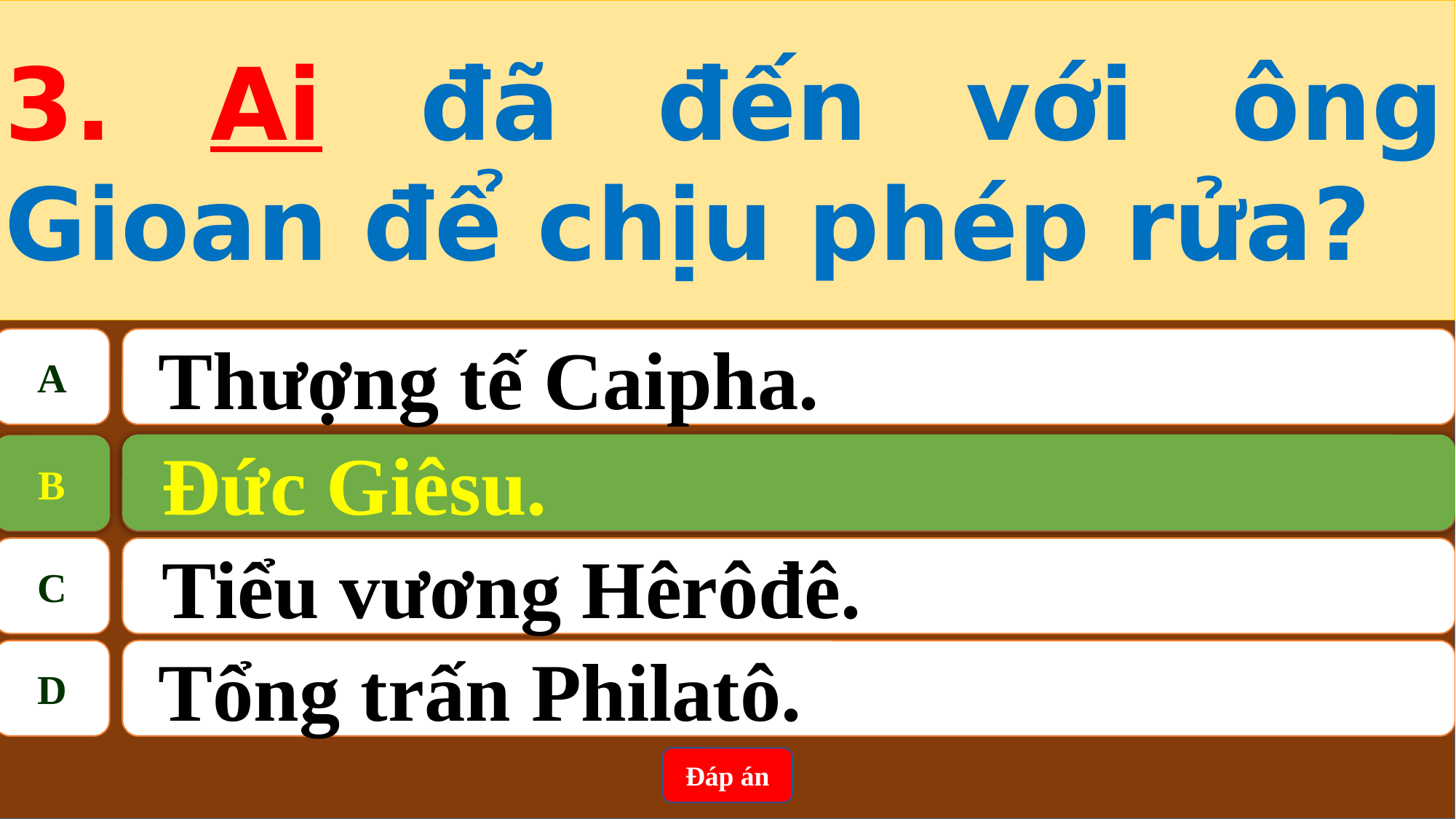

3. Ai đã đến với ông Gioan để chịu phép rửa?
A
 Thượng tế Caipha.
Đức Giêsu.
B
B
Đức Giêsu.
C
Tiểu vương Hêrôđê.
D
 Tổng trấn Philatô.
Đáp án